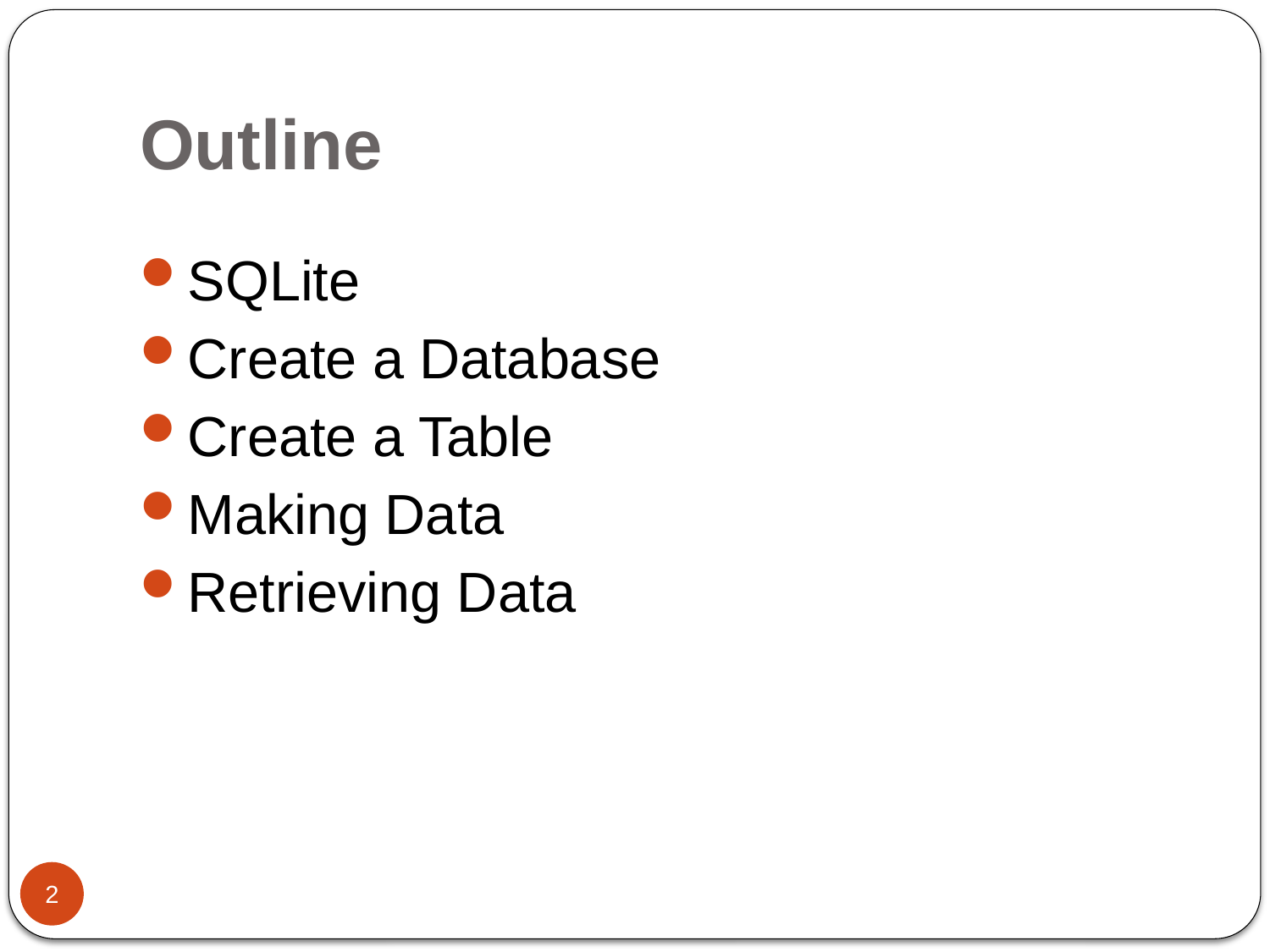

# Outline
SQLite
Create a Database
Create a Table
Making Data
Retrieving Data

2